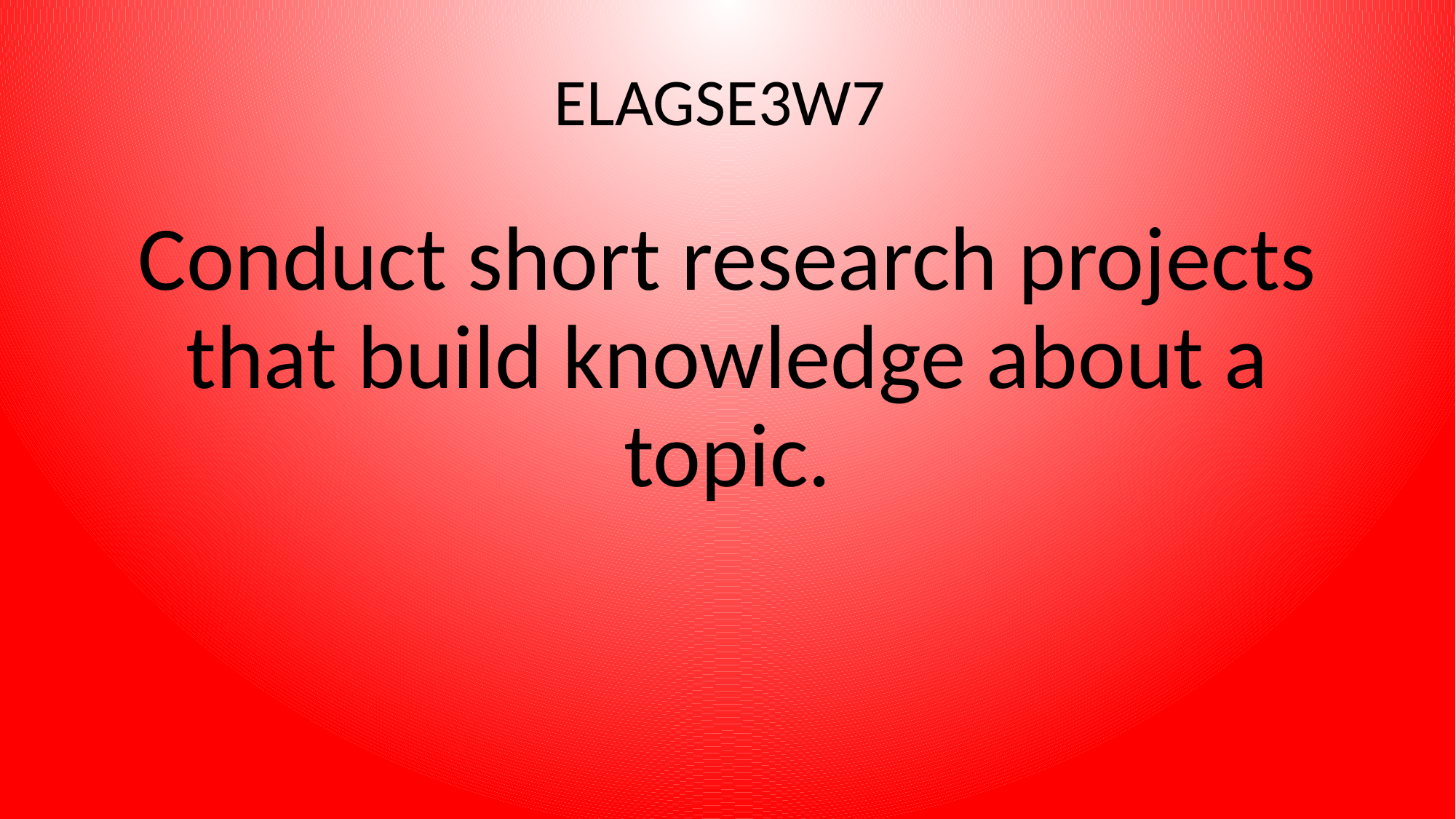

# ELAGSE3W7
Conduct short research projects that build knowledge about a topic.